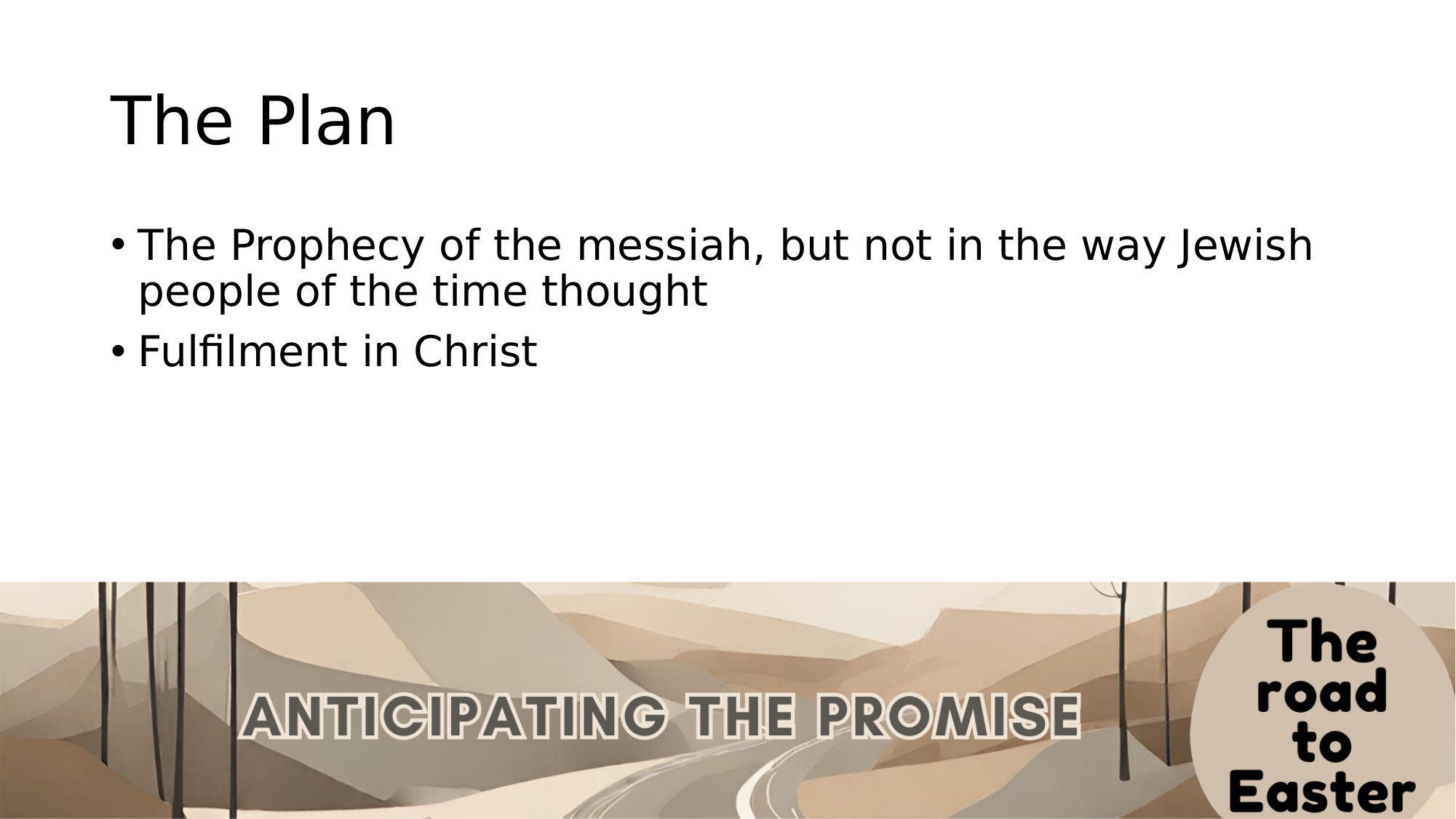

# The Plan
The Prophecy of the messiah, but not in the way Jewish people of the time thought
Fulfilment in Christ